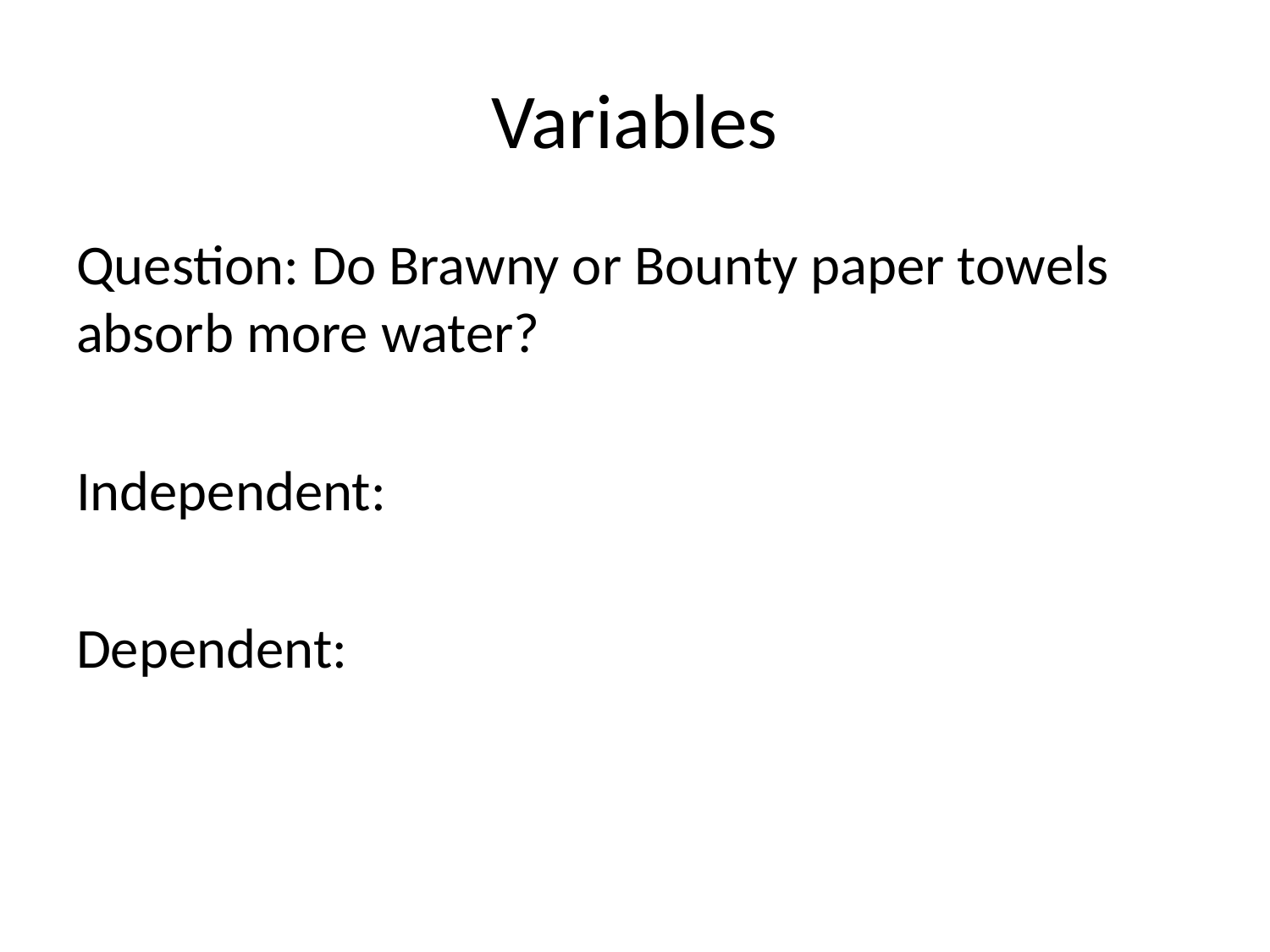

# Variables
Question: Do Brawny or Bounty paper towels absorb more water?

Independent:

Dependent: